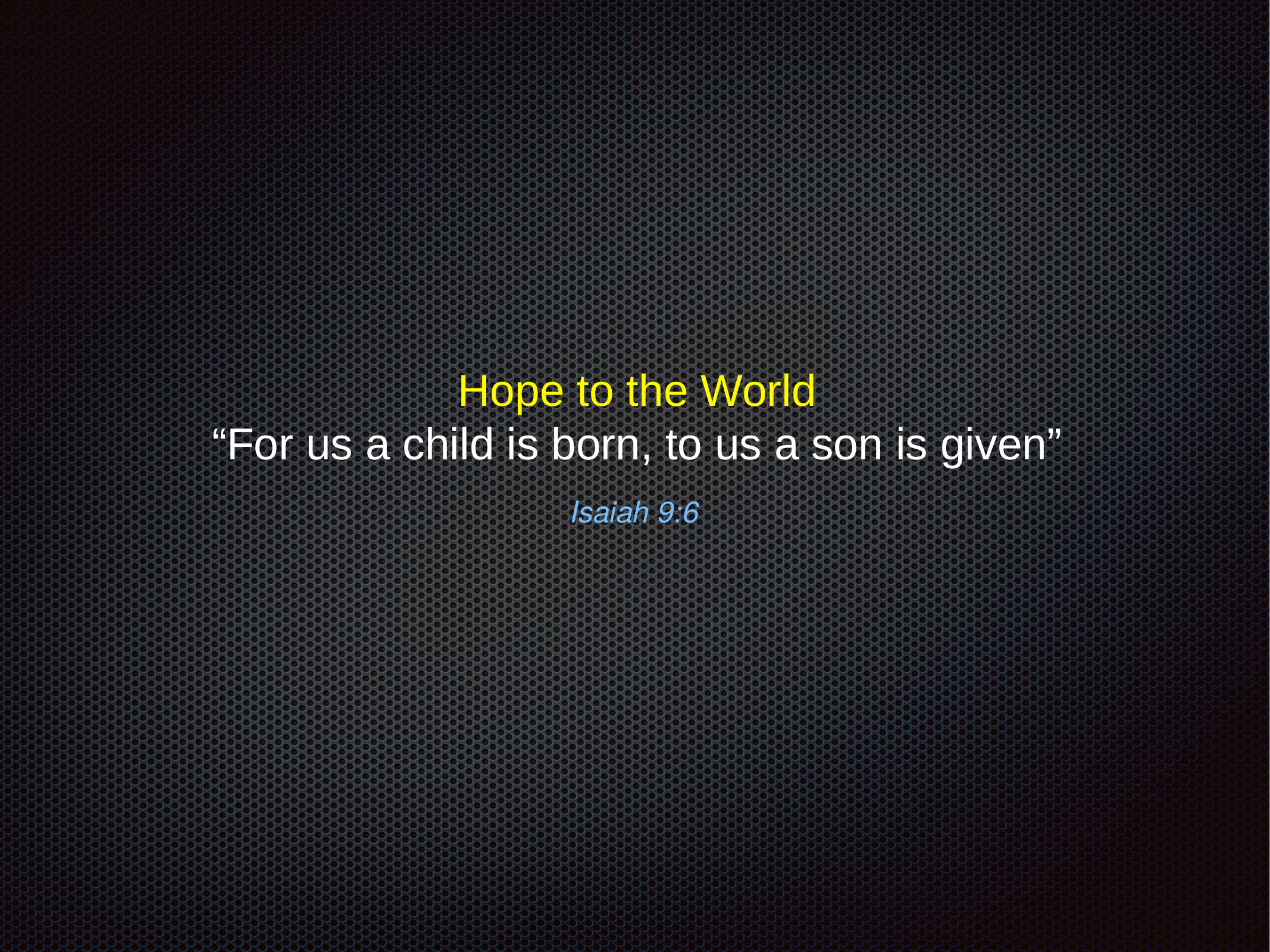

Hope to the World
“For us a child is born, to us a son is given”
Isaiah 9:6